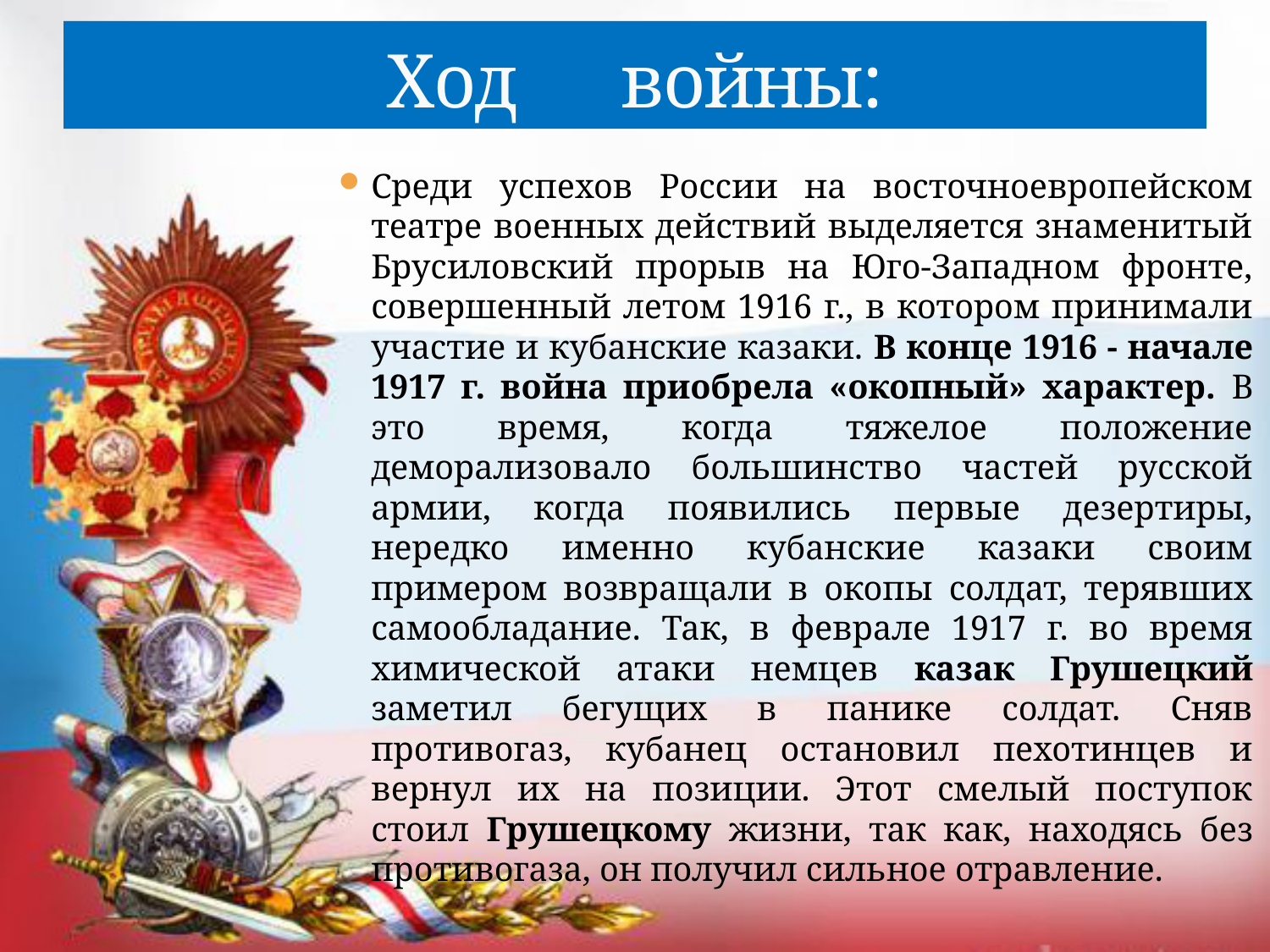

# Ход      войны:
Среди успехов России на восточноевропейском театре военных действий выделяется знаменитый Брусиловский прорыв на Юго-Западном фронте, совершенный летом 1916 г., в котором принимали участие и кубанские казаки. В конце 1916 - начале 1917 г. война приобрела «окопный» характер. В это время, когда тяжелое положение деморализовало большинство частей русской армии, когда появились первые дезертиры, нередко именно кубанские казаки своим примером возвращали в окопы солдат, терявших самообладание. Так, в феврале 1917 г. во время химической атаки немцев казак Грушецкий заметил бегущих в панике солдат. Сняв противогаз, кубанец остановил пехотинцев и вернул их на позиции. Этот смелый поступок стоил Грушецкому жизни, так как, находясь без противогаза, он получил сильное отравление.